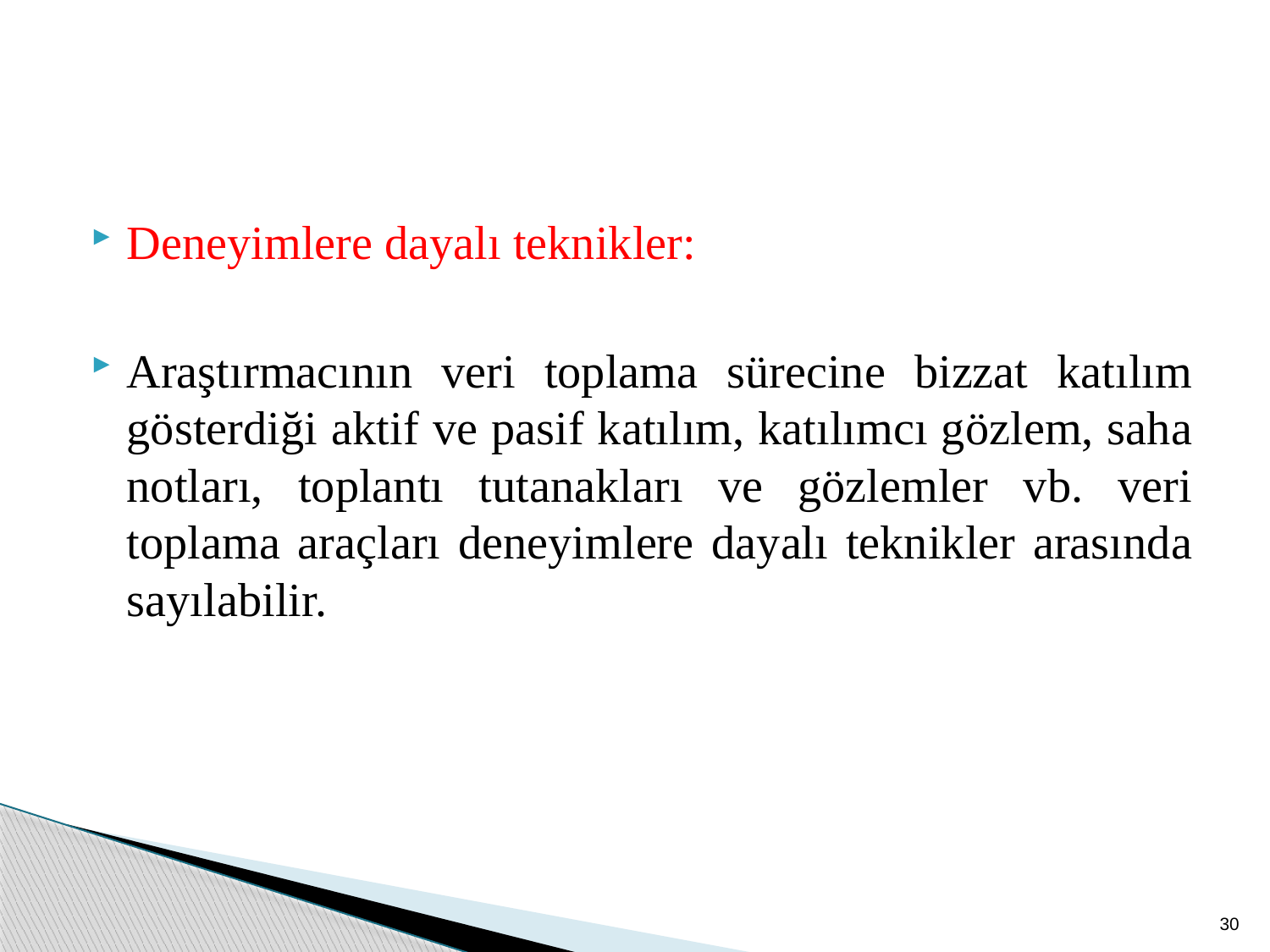

Deneyimlere dayalı teknikler:

Araştırmacının veri toplama sürecine bizzat katılım gösterdiği aktif ve pasif katılım, katılımcı gözlem, saha notları, toplantı tutanakları ve gözlemler vb. veri toplama araçları deneyimlere dayalı teknikler arasında sayılabilir.
30